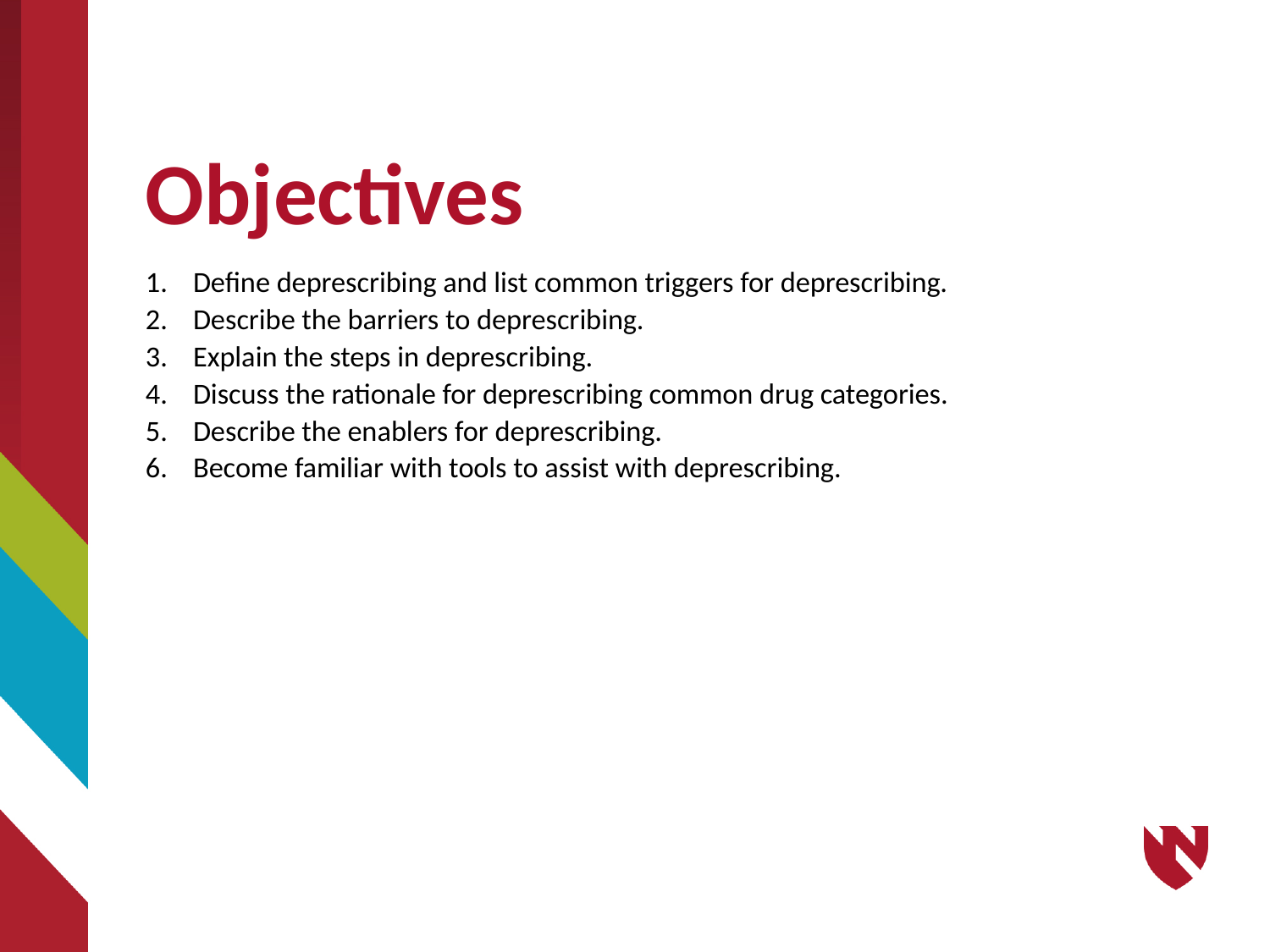

4
# Objectives
Define deprescribing and list common triggers for deprescribing.
Describe the barriers to deprescribing.
Explain the steps in deprescribing.
Discuss the rationale for deprescribing common drug categories.
Describe the enablers for deprescribing.
Become familiar with tools to assist with deprescribing.